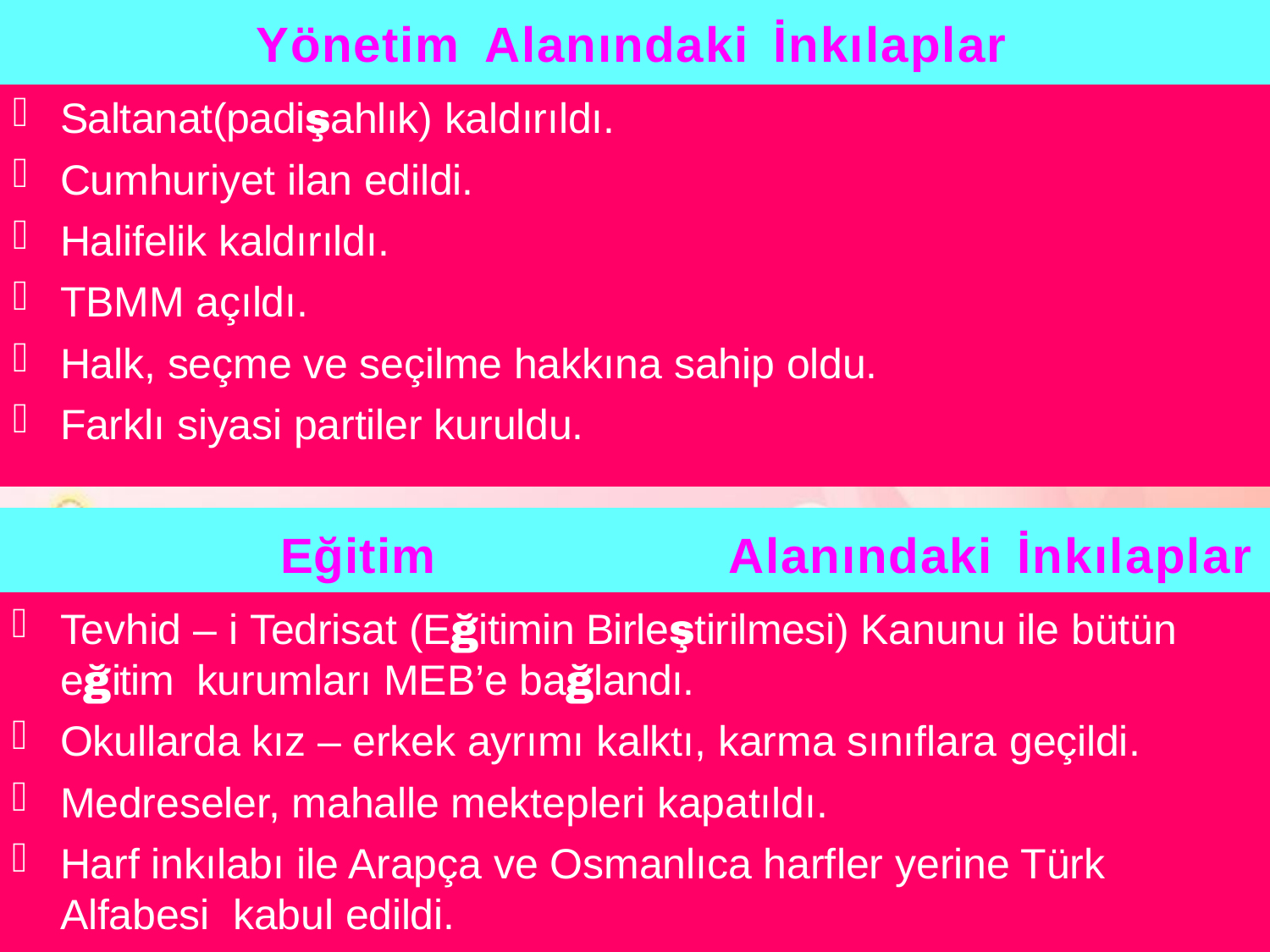

# Yönetim	Alanındaki	İnkılaplar
Saltanat(padişahlık) kaldırıldı.
Cumhuriyet ilan edildi.
Halifelik kaldırıldı.
TBMM açıldı.
Halk, seçme ve seçilme hakkına sahip oldu.
Farklı siyasi partiler kuruldu.

Eğitim	Alanındaki	İnkılaplar
Tevhid – i Tedrisat (Eğitimin Birleştirilmesi) Kanunu ile bütün eğitim  kurumları MEB’e bağlandı.
Okullarda kız – erkek ayrımı kalktı, karma sınıflara geçildi.
Medreseler, mahalle mektepleri kapatıldı.
Harf inkılabı ile Arapça ve Osmanlıca harfler yerine Türk Alfabesi  kabul edildi.

45